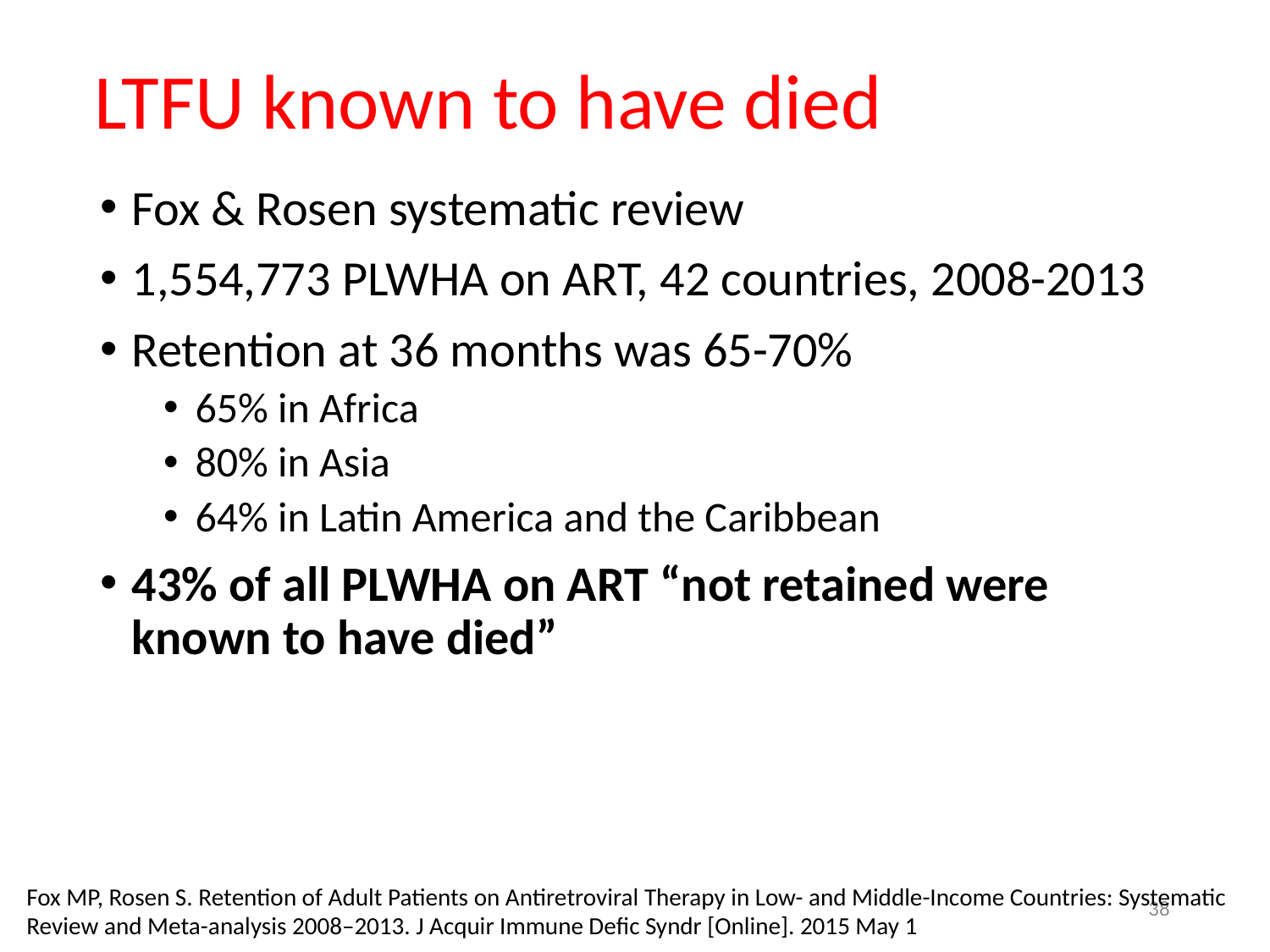

# LTFU known to have died
Fox & Rosen systematic review
1,554,773 PLWHA on ART, 42 countries, 2008-2013
Retention at 36 months was 65-70%
65% in Africa
80% in Asia
64% in Latin America and the Caribbean
43% of all PLWHA on ART “not retained were known to have died”
Fox MP, Rosen S. Retention of Adult Patients on Antiretroviral Therapy in Low- and Middle-Income Countries: Systematic Review and Meta-analysis 2008–2013. J Acquir Immune Defic Syndr [Online]. 2015 May 1
38